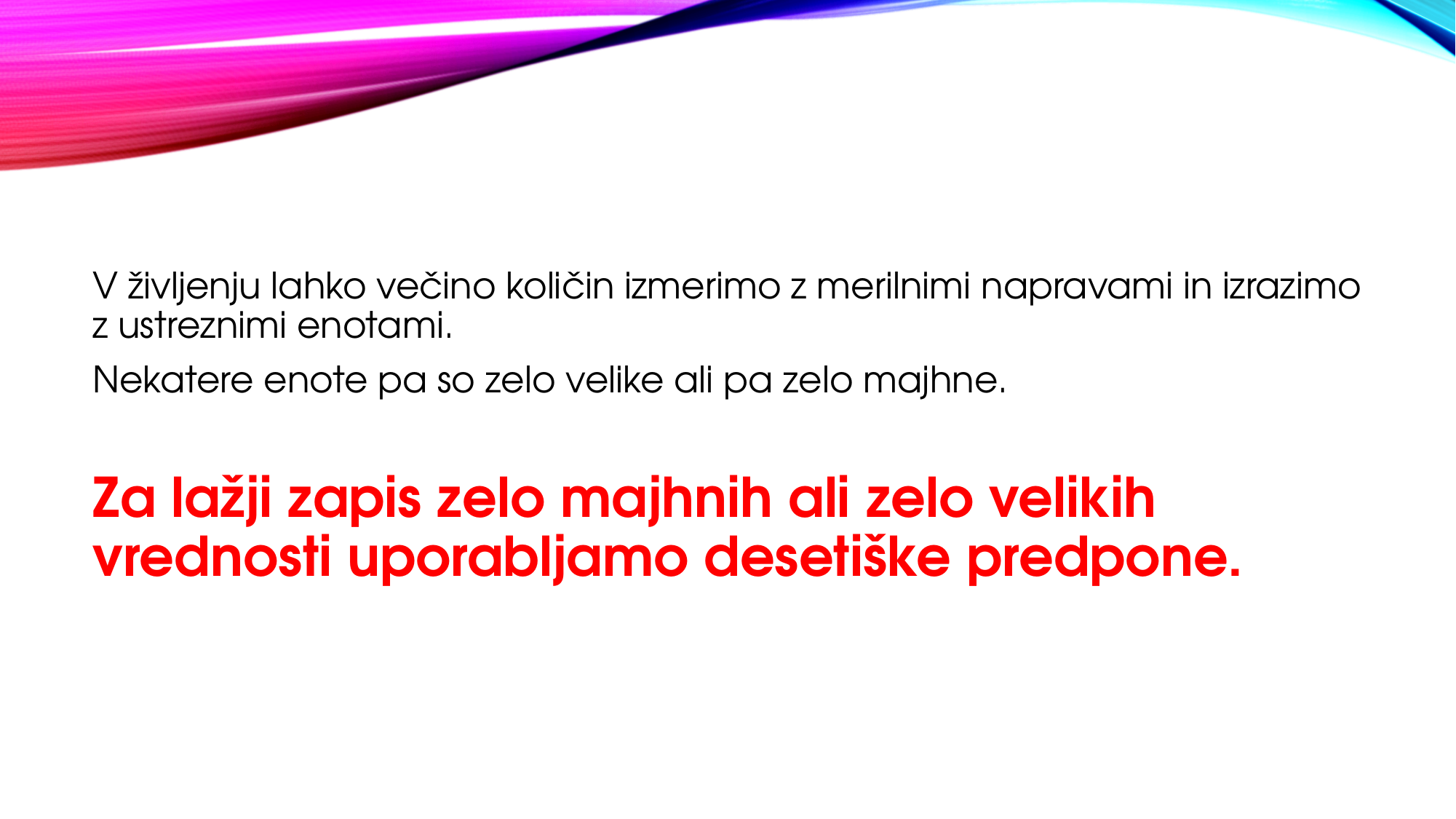

V življenju lahko večino količin izmerimo z merilnimi napravami in izrazimo z ustreznimi enotami.
Nekatere enote pa so zelo velike ali pa zelo majhne.

Za lažji zapis zelo majhnih ali zelo velikih vrednosti uporabljamo desetiške predpone.